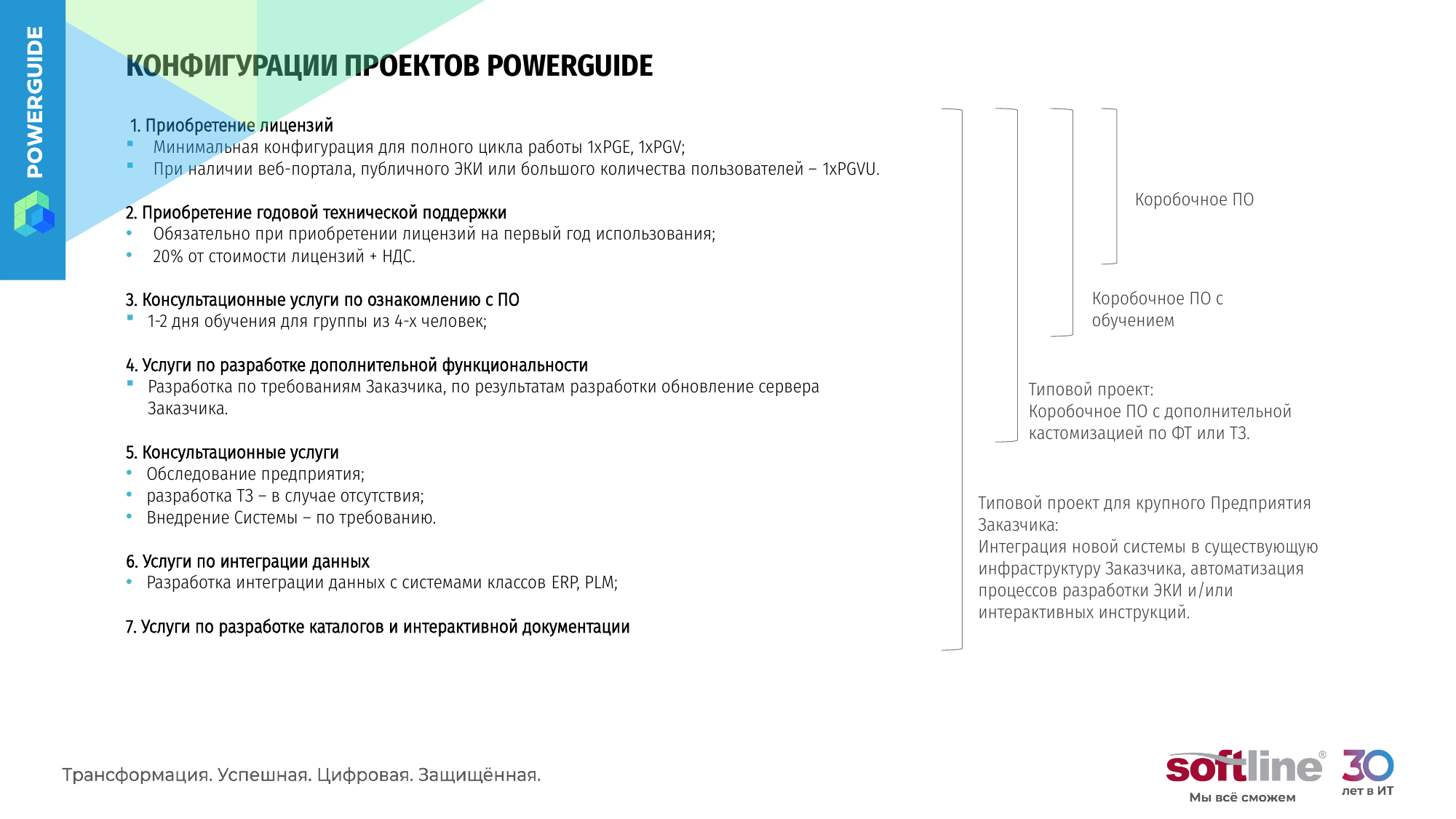

КОНФИГУРАЦИИ ПРОЕКТОВ POWERGUIDE
 1. Приобретение лицензий
Минимальная конфигурация для полного цикла работы 1хPGE, 1xPGV;
При наличии веб-портала, публичного ЭКИ или большого количества пользователей – 1xPGVU.

2. Приобретение годовой технической поддержки
Обязательно при приобретении лицензий на первый год использования;
20% от стоимости лицензий + НДС.

3. Консультационные услуги по ознакомлению с ПО
1-2 дня обучения для группы из 4-х человек;

4. Услуги по разработке дополнительной функциональности
Разработка по требованиям Заказчика, по результатам разработки обновление сервера Заказчика.

5. Консультационные услуги
Обследование предприятия;
разработка ТЗ – в случае отсутствия;
Внедрение Системы – по требованию.

6. Услуги по интеграции данных
Разработка интеграции данных с системами классов ERP, PLM;

7. Услуги по разработке каталогов и интерактивной документации

Коробочное ПО

Коробочное ПО с обучением
Типовой проект:
Коробочное ПО с дополнительной кастомизацией по ФТ или ТЗ.
Типовой проект для крупного Предприятия Заказчика:
Интеграция новой системы в существующую инфраструктуру Заказчика, автоматизация процессов разработки ЭКИ и/или интерактивных инструкций.